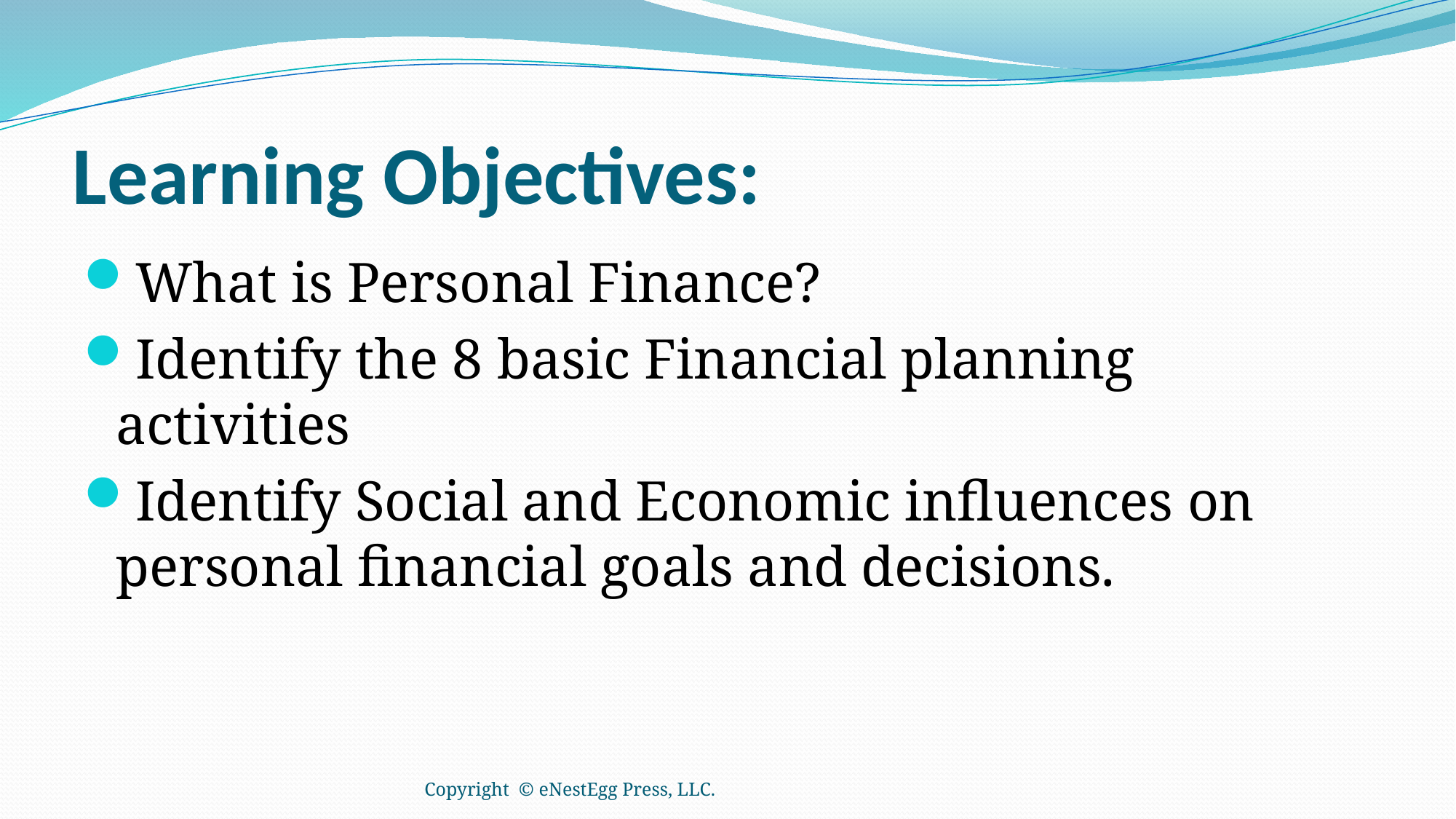

# Learning Objectives:
What is Personal Finance?
Identify the 8 basic Financial planning activities
Identify Social and Economic influences on personal financial goals and decisions.

Copyright  © eNestEgg Press, LLC.